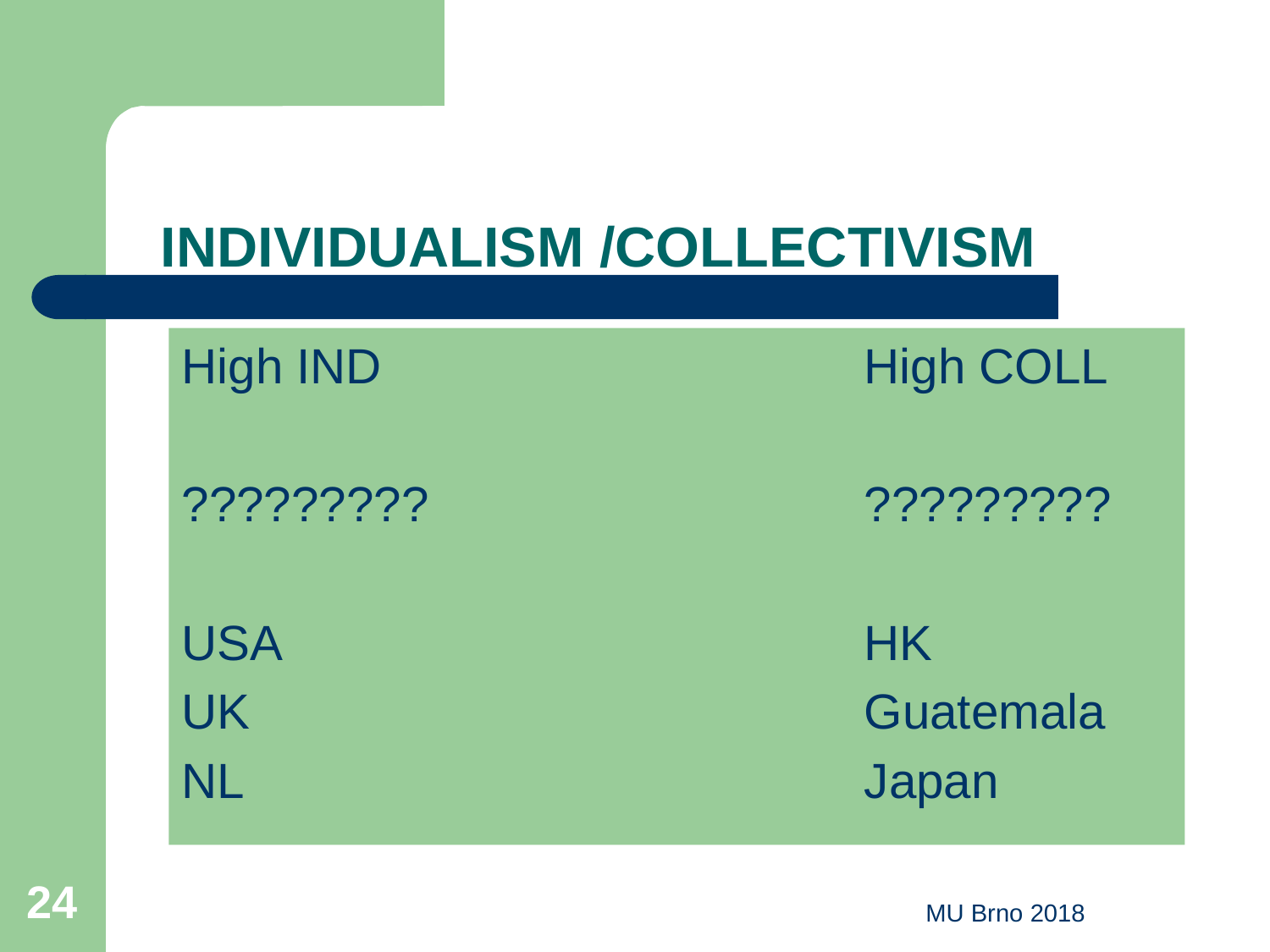

# INDIVIDUALISM /COLLECTIVISM
High IND				High COLL

?????????				?????????

USA					HK
UK					Guatemala
NL					Japan
24
MU Brno 2018